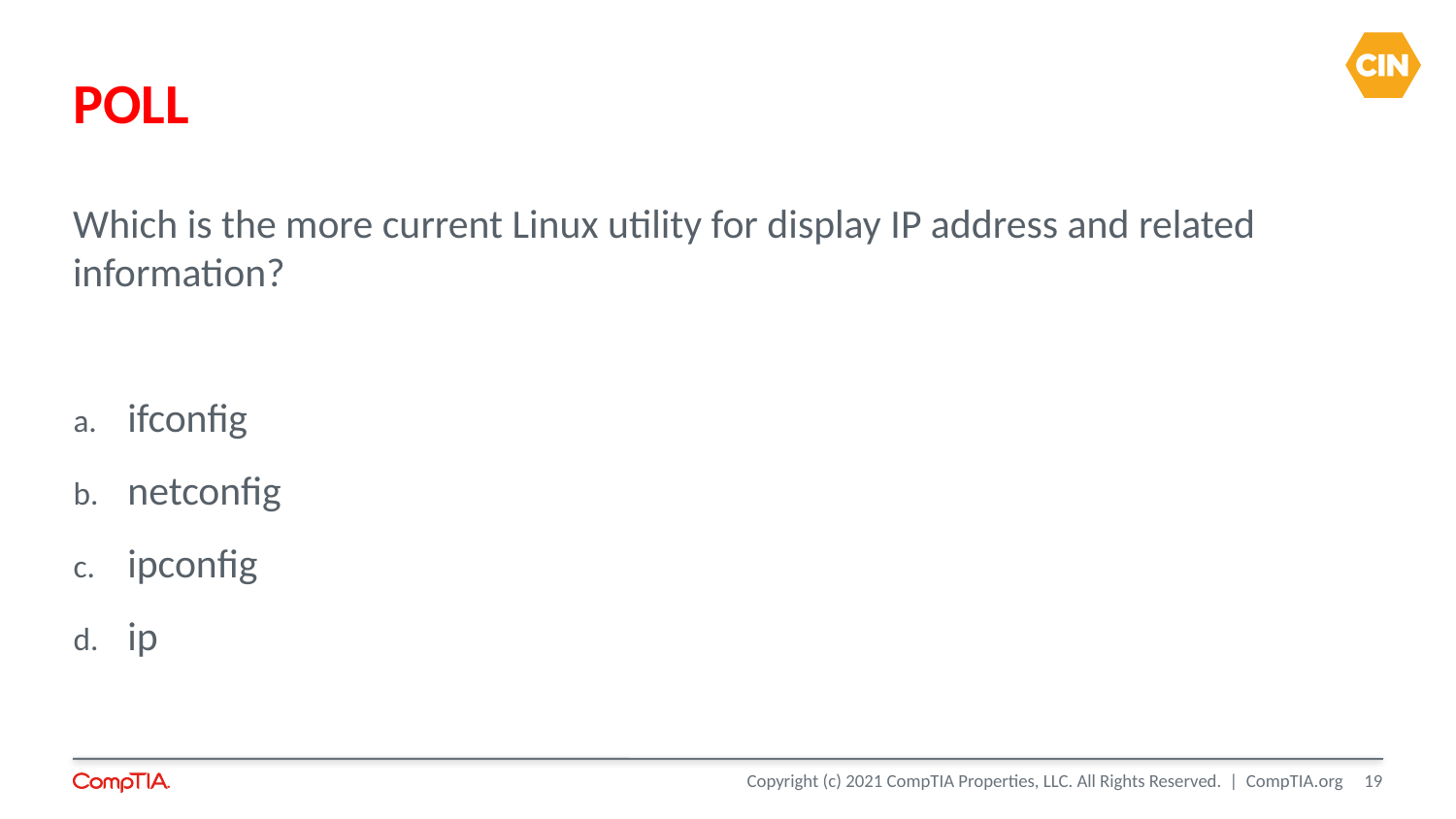

POLL
Which is the more current Linux utility for display IP address and related information?

ifconfig
netconfig
ipconfig
ip

19